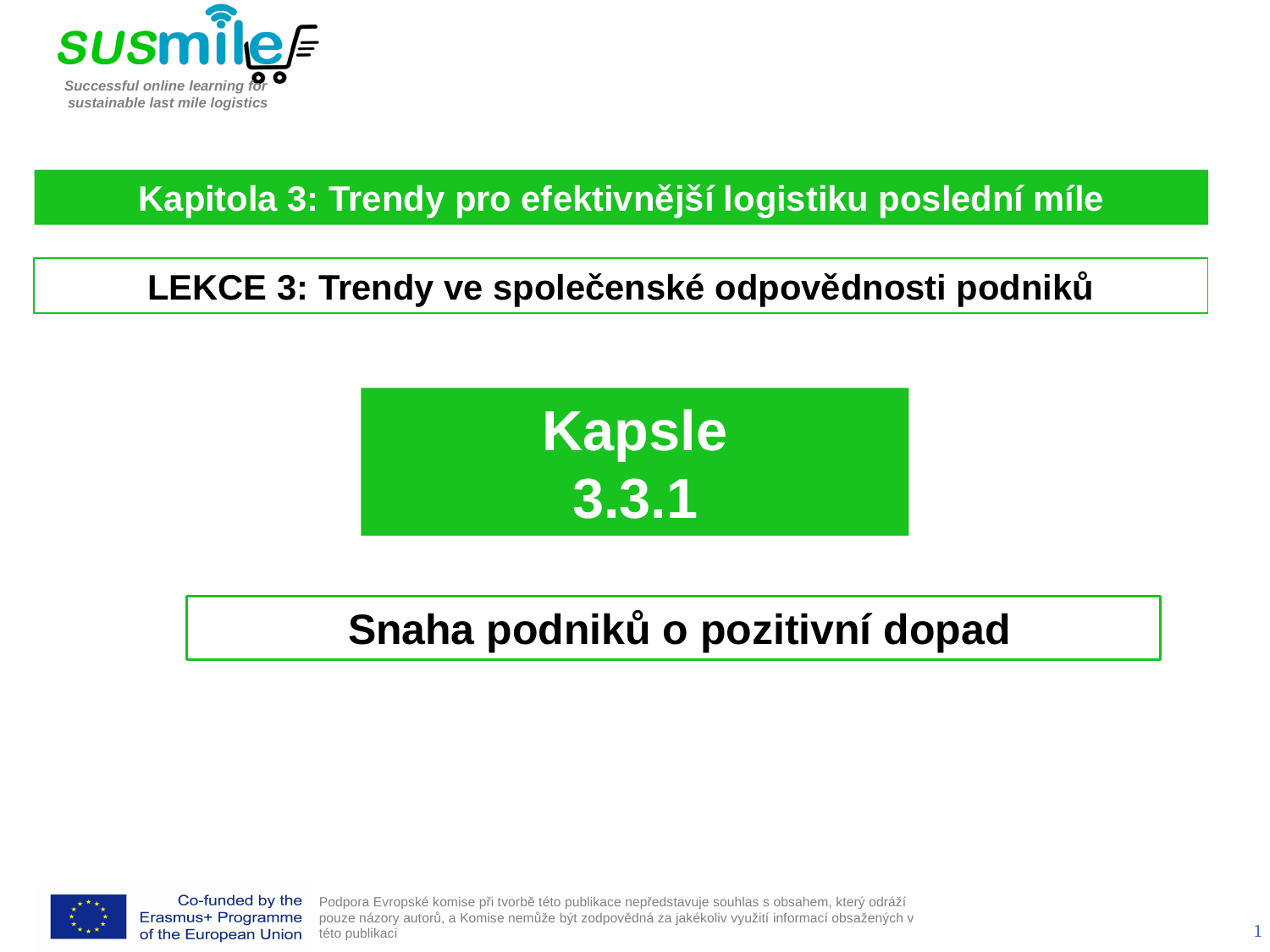

Kapitola 3: Trendy pro efektivnější logistiku poslední míle
LEKCE 3: Trendy ve společenské odpovědnosti podniků
Kapsle
3.3.1
 Snaha podniků o pozitivní dopad
1